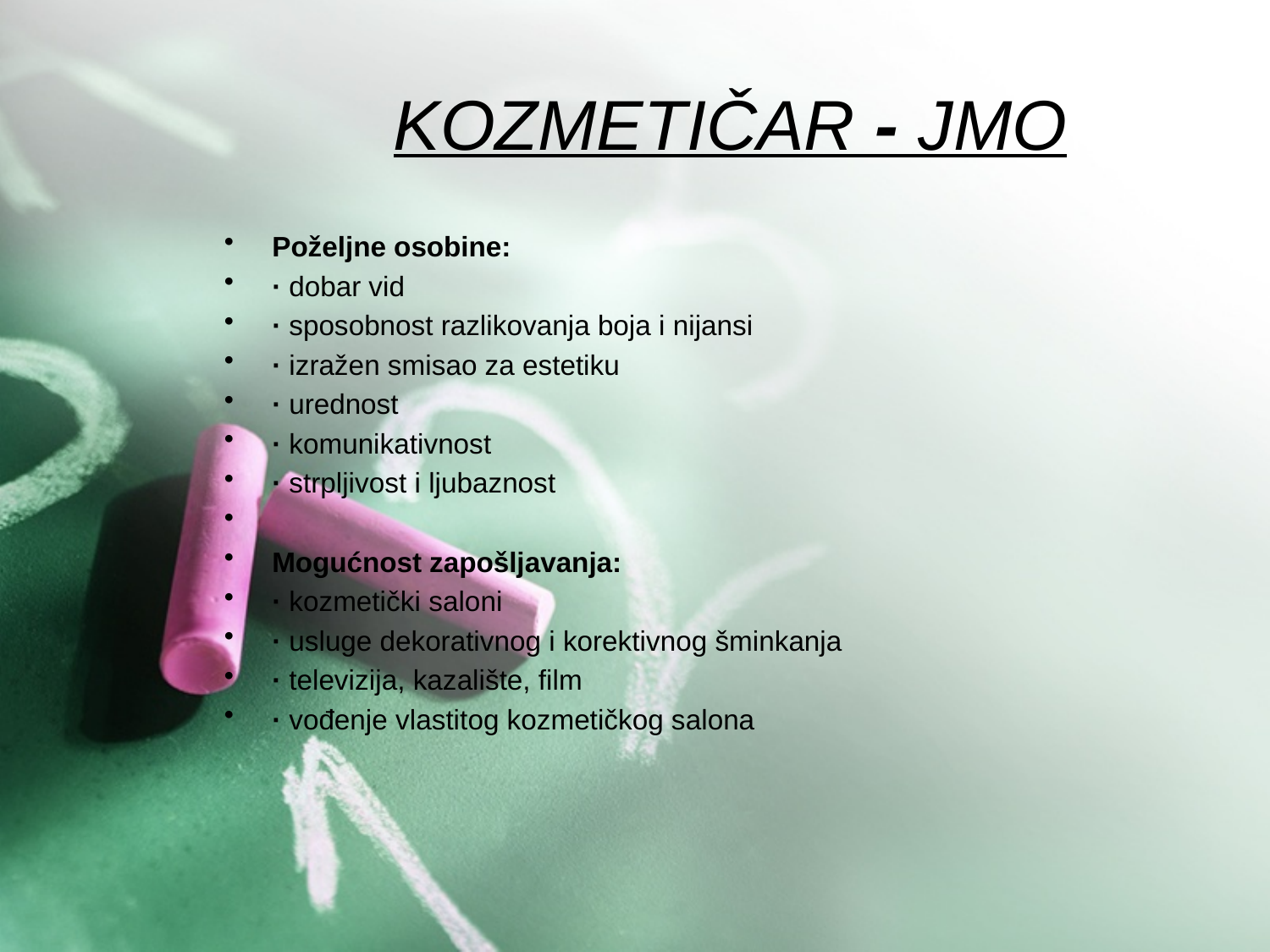

# KOZMETIČAR - JMO
Poželjne osobine:
· dobar vid
· sposobnost razlikovanja boja i nijansi
· izražen smisao za estetiku
· urednost
· komunikativnost
· strpljivost i ljubaznost

Mogućnost zapošljavanja:
· kozmetički saloni
· usluge dekorativnog i korektivnog šminkanja
· televizija, kazalište, film
· vođenje vlastitog kozmetičkog salona